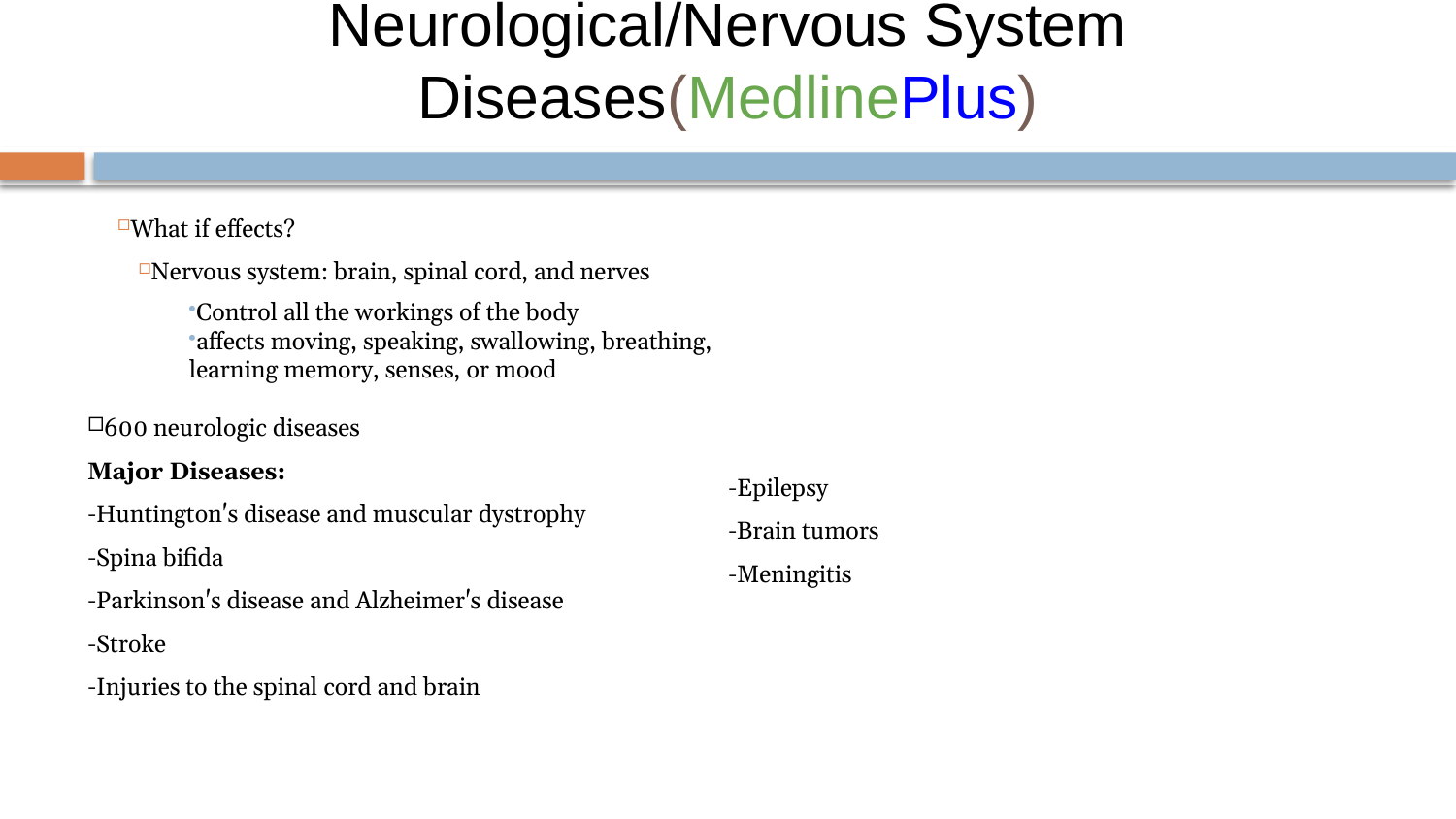

# Neurological/Nervous System Diseases(MedlinePlus)
What if effects?
Nervous system: brain, spinal cord, and nerves
Control all the workings of the body
affects moving, speaking, swallowing, breathing, learning memory, senses, or mood

600 neurologic diseases
Major Diseases:
-Huntington's disease and muscular dystrophy
-Spina bifida
-Parkinson's disease and Alzheimer's disease
-Stroke
-Injuries to the spinal cord and brain

-Epilepsy
-Brain tumors
-Meningitis